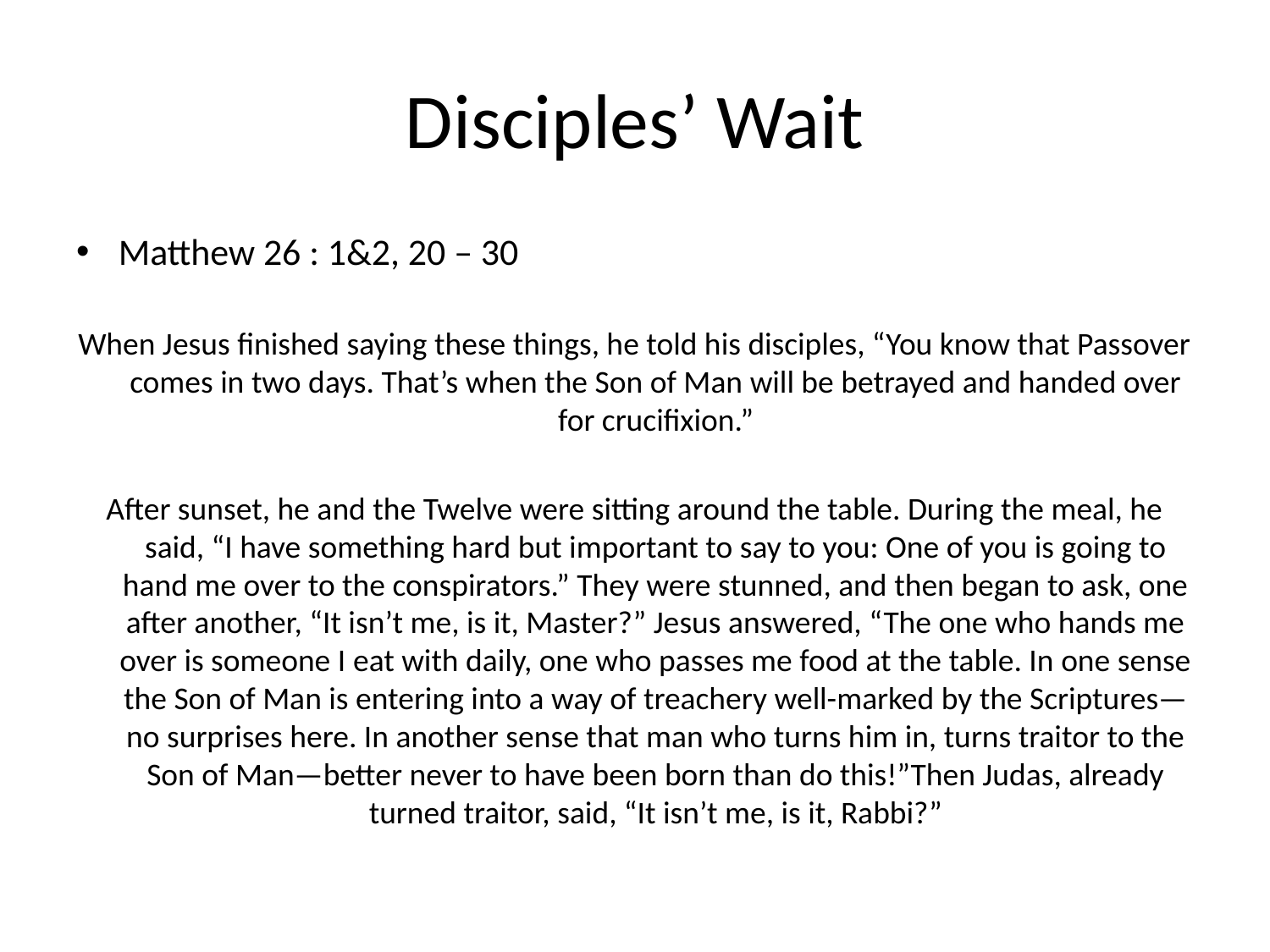

# Disciples’ Wait
Matthew 26 : 1&2, 20 – 30

When Jesus finished saying these things, he told his disciples, “You know that Passover comes in two days. That’s when the Son of Man will be betrayed and handed over for crucifixion.”

After sunset, he and the Twelve were sitting around the table. During the meal, he said, “I have something hard but important to say to you: One of you is going to hand me over to the conspirators.” They were stunned, and then began to ask, one after another, “It isn’t me, is it, Master?” Jesus answered, “The one who hands me over is someone I eat with daily, one who passes me food at the table. In one sense the Son of Man is entering into a way of treachery well-marked by the Scriptures—no surprises here. In another sense that man who turns him in, turns traitor to the Son of Man—better never to have been born than do this!”Then Judas, already turned traitor, said, “It isn’t me, is it, Rabbi?”